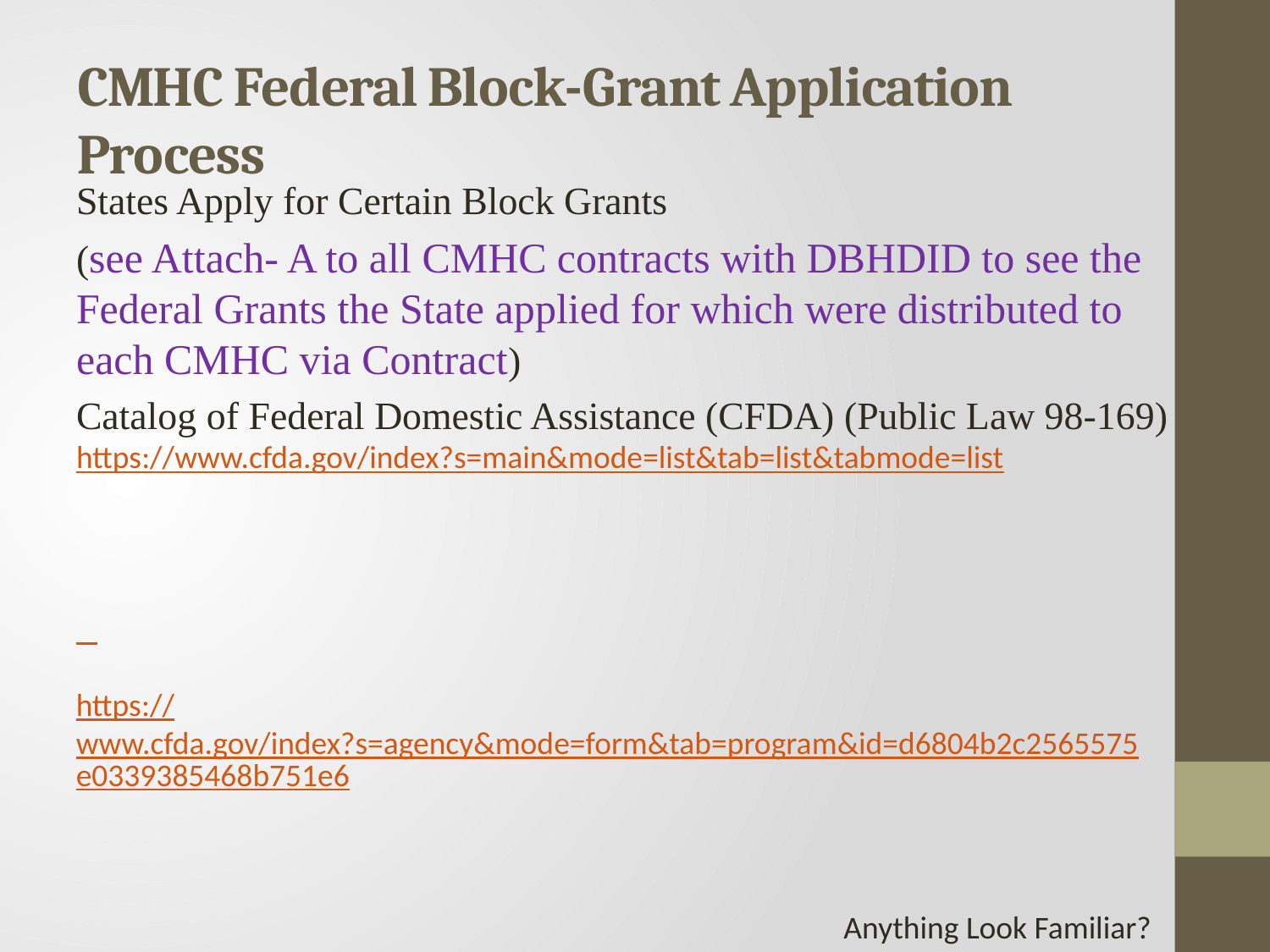

# CMHC Federal Block-Grant Application Process
States Apply for Certain Block Grants
(see Attach- A to all CMHC contracts with DBHDID to see the Federal Grants the State applied for which were distributed to each CMHC via Contract)
Catalog of Federal Domestic Assistance (CFDA) (Public Law 98-169) https://www.cfda.gov/index?s=main&mode=list&tab=list&tabmode=list

https://www.cfda.gov/index?s=agency&mode=form&tab=program&id=d6804b2c2565575e0339385468b751e6

Anything Look Familiar?